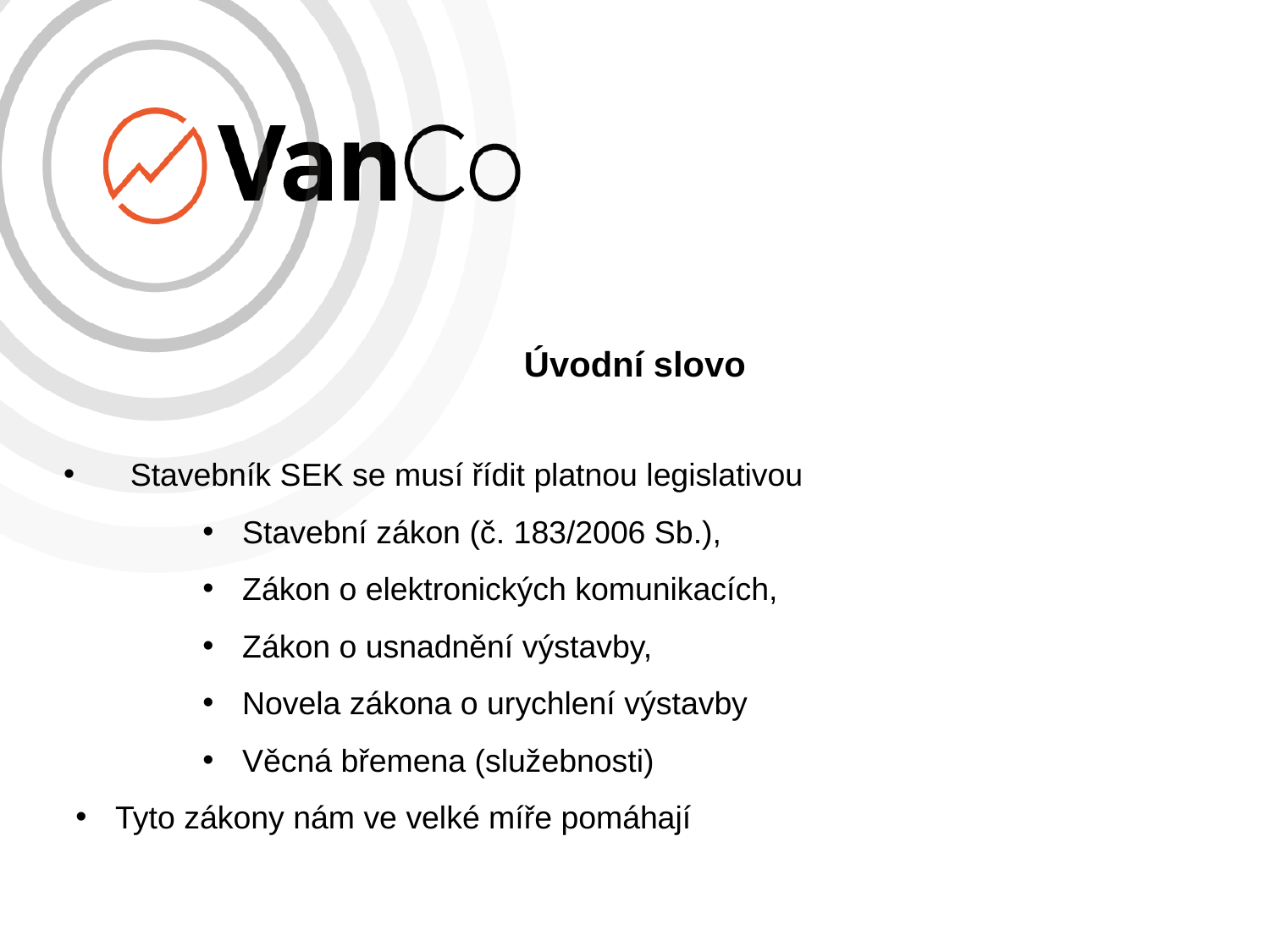

Úvodní slovo

   Stavebník SEK se musí řídit platnou legislativou
Stavební zákon (č. 183/2006 Sb.),
Zákon o elektronických komunikacích,
Zákon o usnadnění výstavby,
Novela zákona o urychlení výstavby
Věcná břemena (služebnosti)
Tyto zákony nám ve velké míře pomáhají